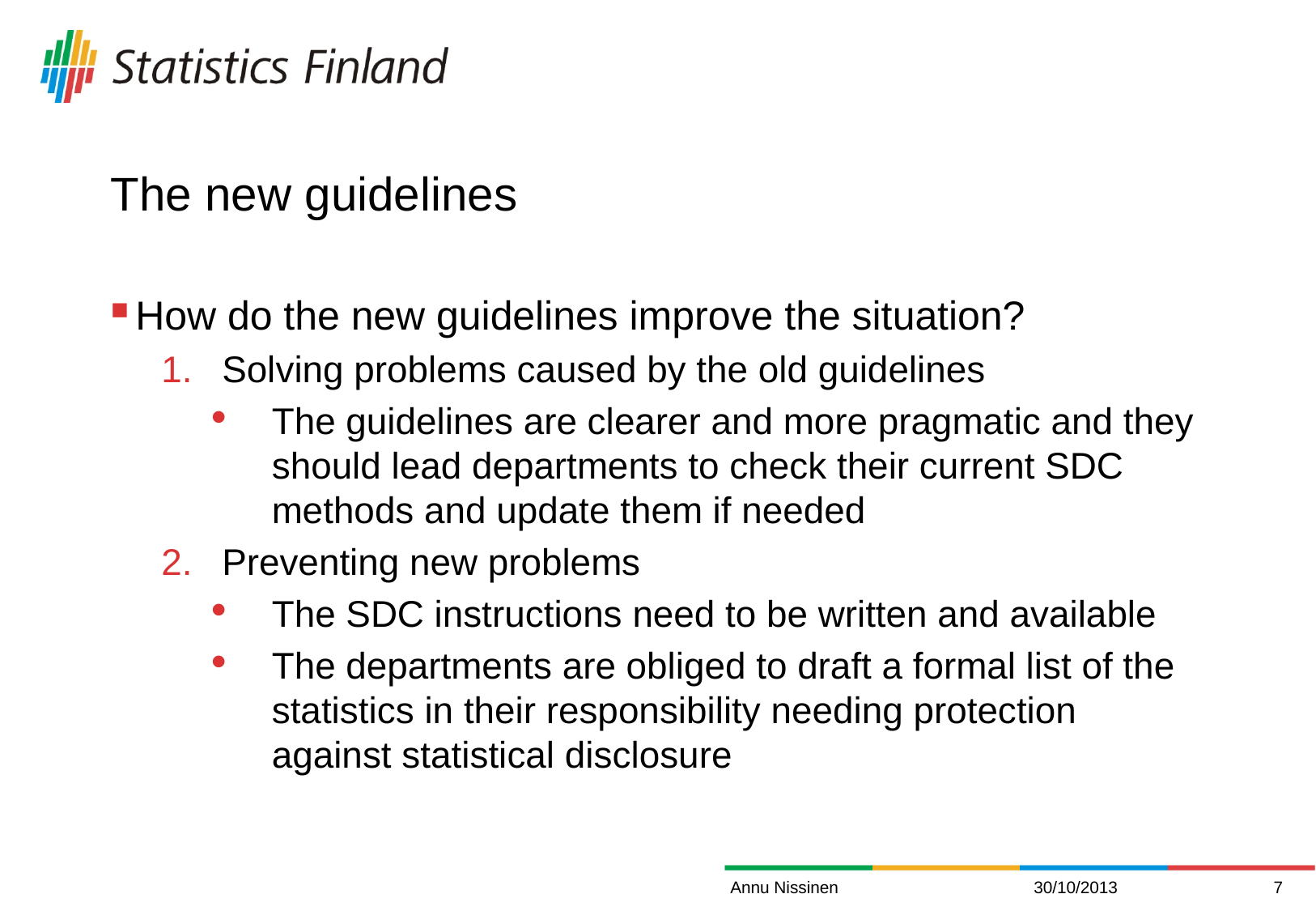

# The new guidelines
How do the new guidelines improve the situation?
Solving problems caused by the old guidelines
The guidelines are clearer and more pragmatic and they should lead departments to check their current SDC methods and update them if needed
Preventing new problems
The SDC instructions need to be written and available
The departments are obliged to draft a formal list of the statistics in their responsibility needing protection against statistical disclosure
Annu Nissinen
30/10/2013
7